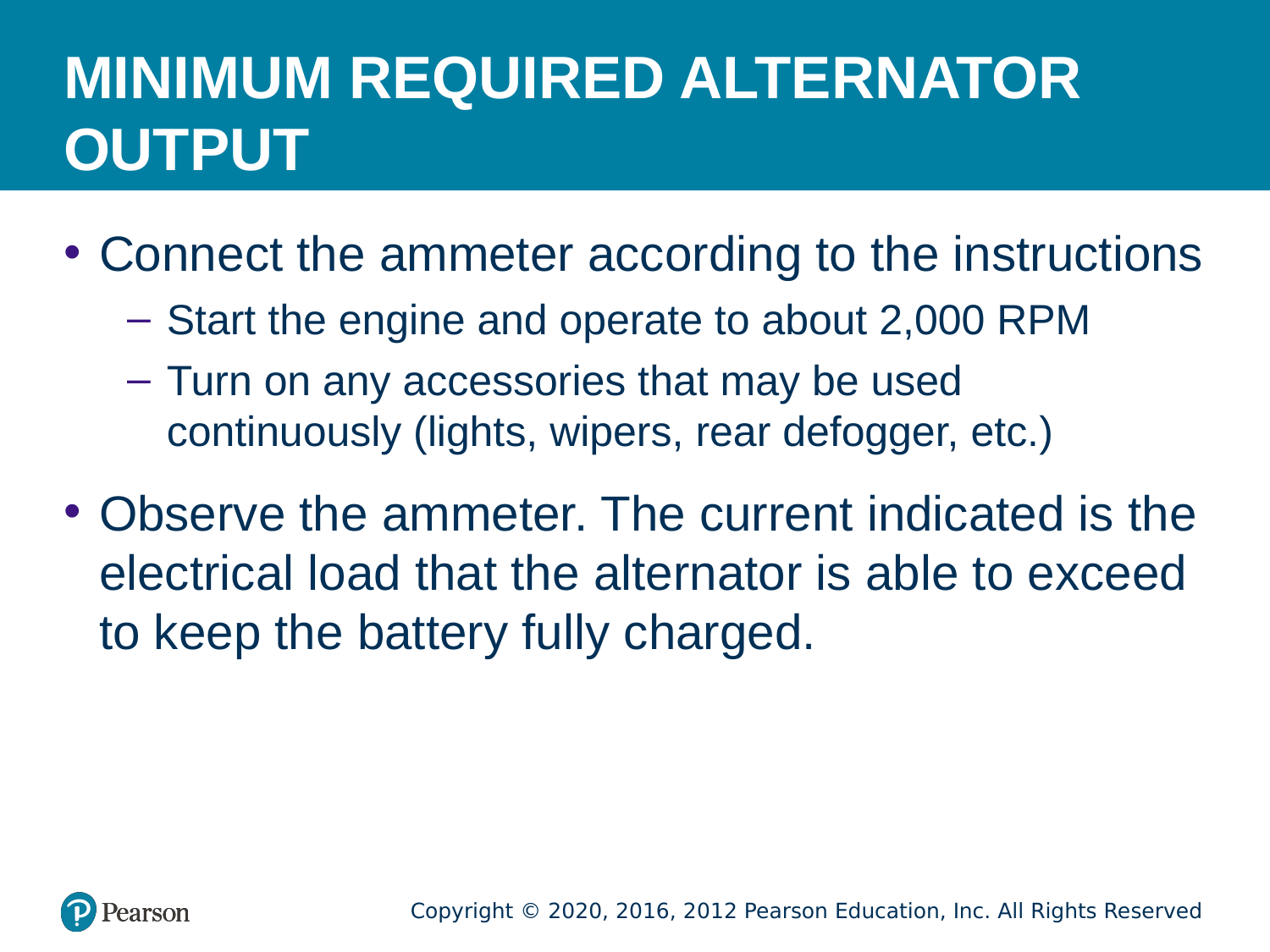

# MINIMUM REQUIRED ALTERNATOR OUTPUT
Connect the ammeter according to the instructions
Start the engine and operate to about 2,000 RPM
Turn on any accessories that may be used continuously (lights, wipers, rear defogger, etc.)
Observe the ammeter. The current indicated is the electrical load that the alternator is able to exceed to keep the battery fully charged.